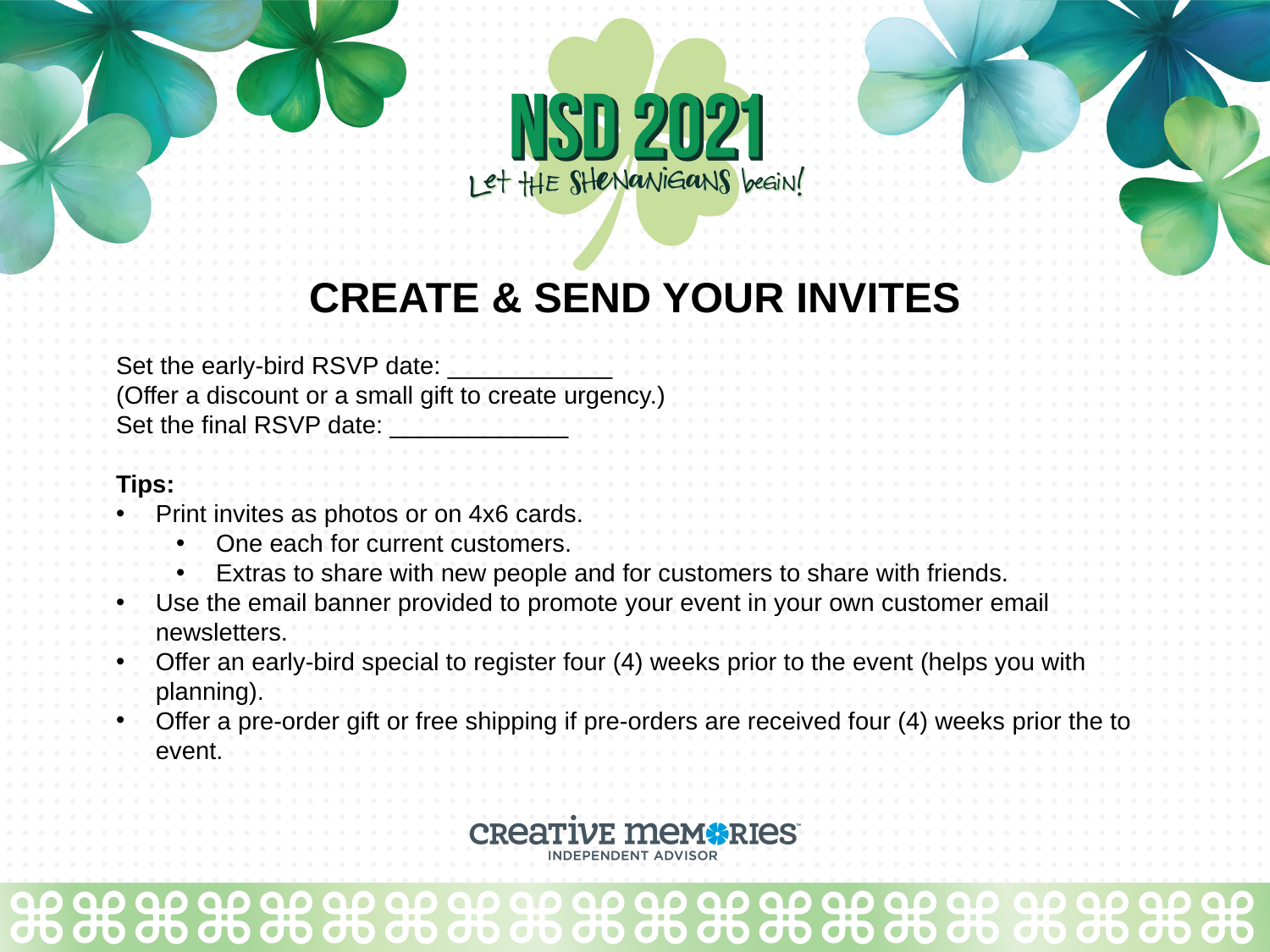

CREATE & SEND YOUR INVITES
Set the early-bird RSVP date: ____________
(Offer a discount or a small gift to create urgency.)
Set the final RSVP date: _____________

Tips:
Print invites as photos or on 4x6 cards.
One each for current customers.
Extras to share with new people and for customers to share with friends.
Use the email banner provided to promote your event in your own customer email newsletters.
Offer an early-bird special to register four (4) weeks prior to the event (helps you with planning).
Offer a pre-order gift or free shipping if pre-orders are received four (4) weeks prior the to event.